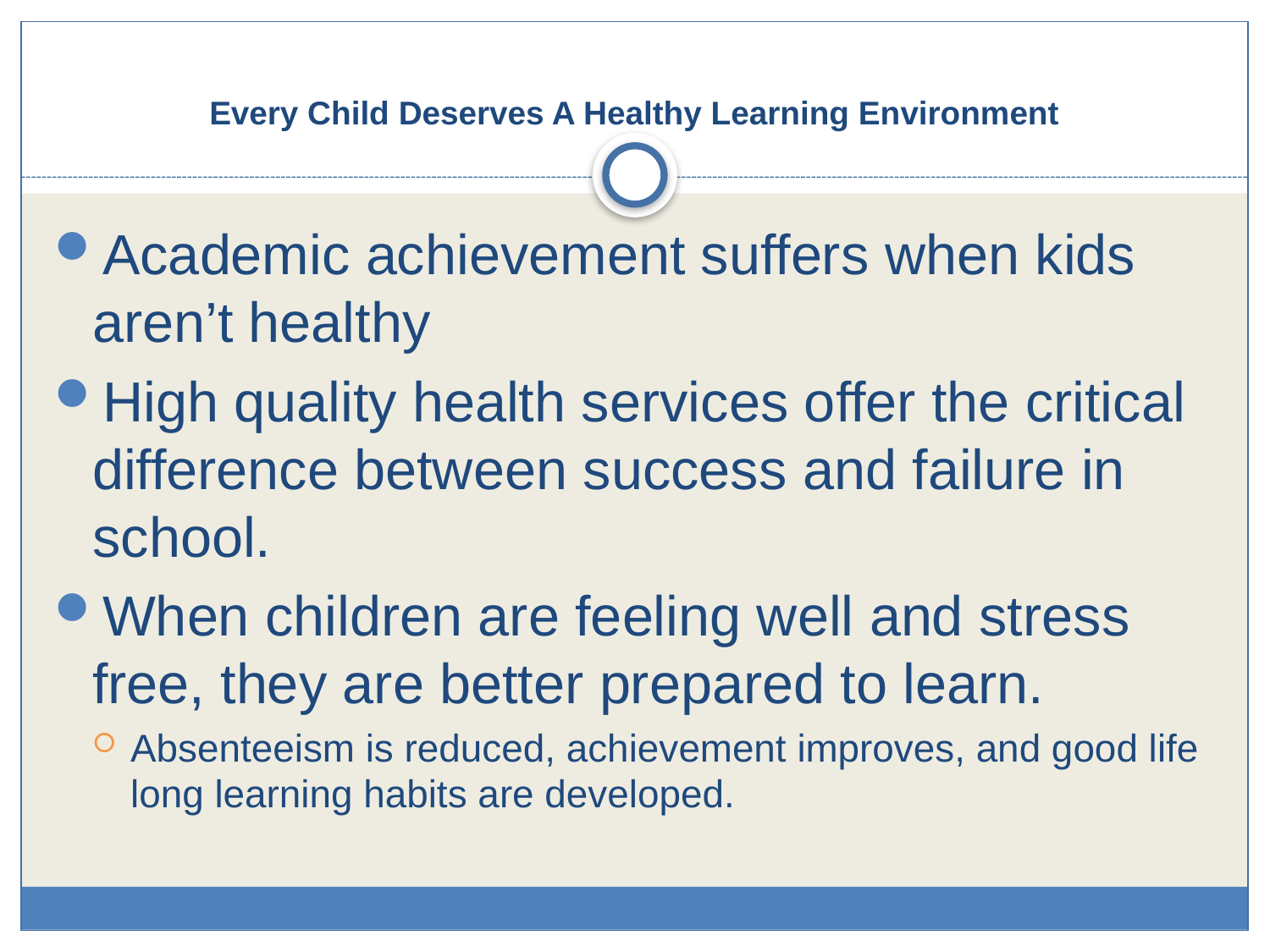

# Every Child Deserves A Healthy Learning Environment
Academic achievement suffers when kids aren’t healthy
High quality health services offer the critical difference between success and failure in school.
When children are feeling well and stress free, they are better prepared to learn.
Absenteeism is reduced, achievement improves, and good life long learning habits are developed.